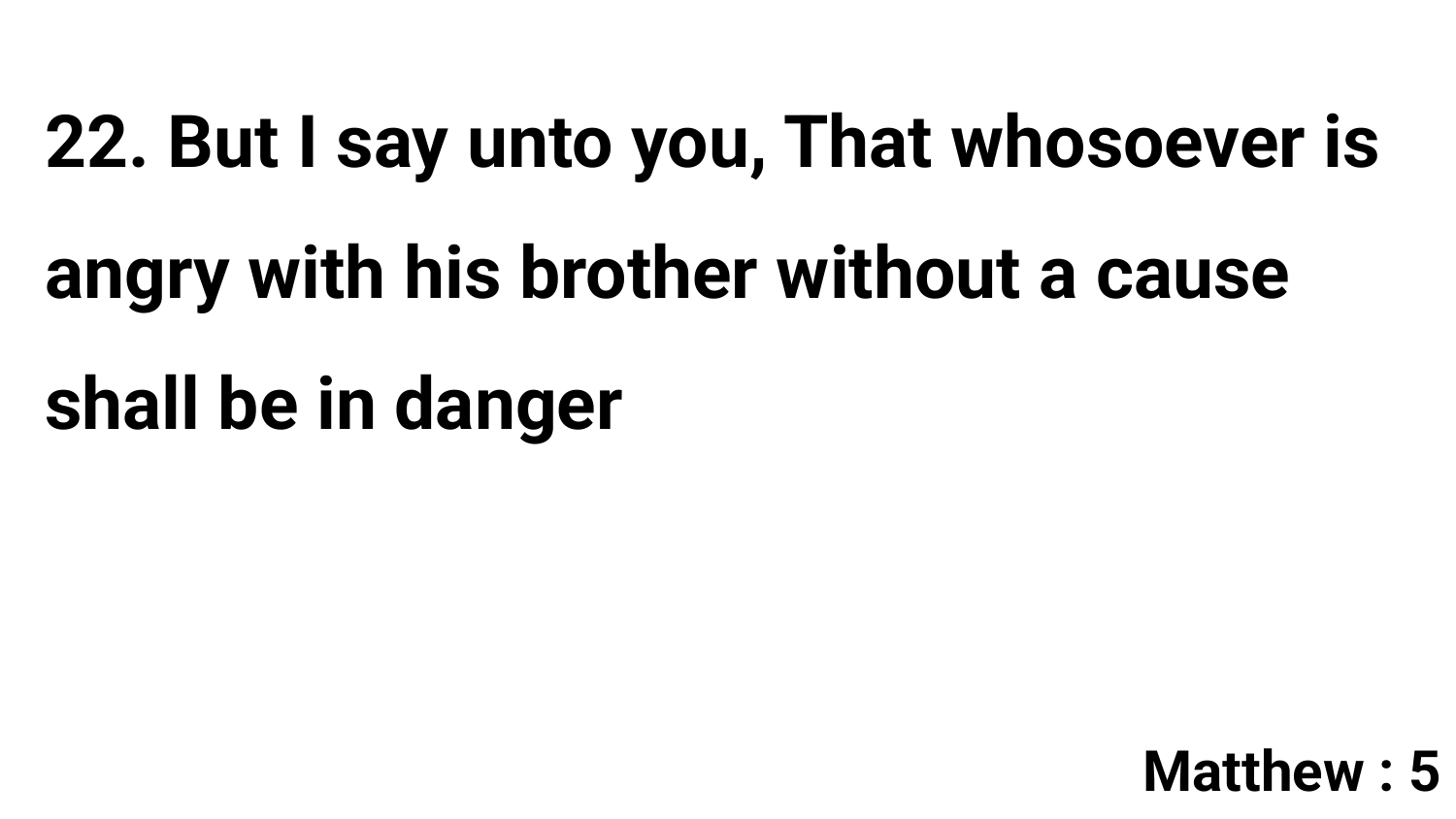

22. But I say unto you, That whosoever is angry with his brother without a cause shall be in danger
Matthew : 5